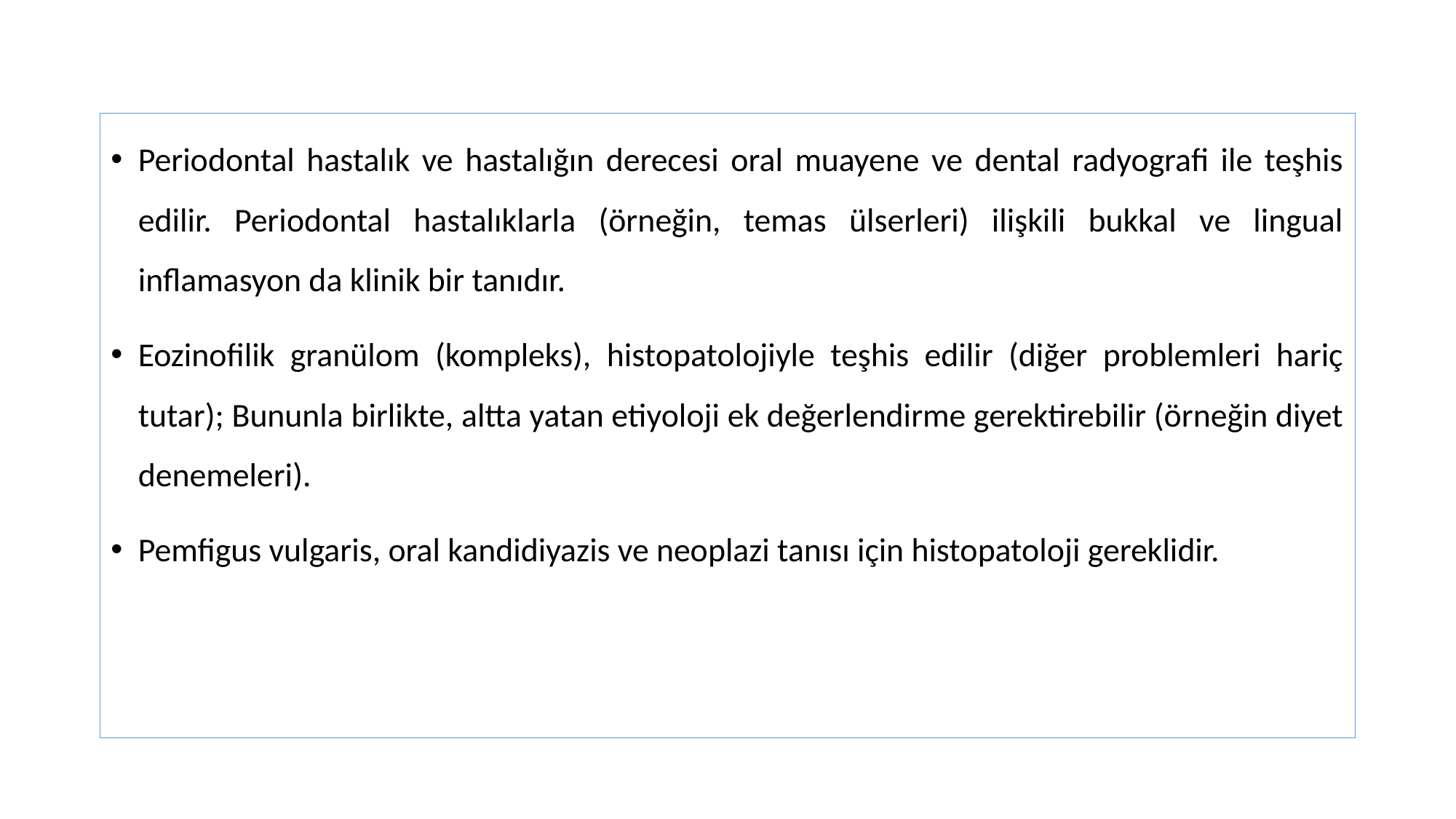

Periodontal hastalık ve hastalığın derecesi oral muayene ve dental radyografi ile teşhis edilir. Periodontal hastalıklarla (örneğin, temas ülserleri) ilişkili bukkal ve lingual inflamasyon da klinik bir tanıdır.
Eozinofilik granülom (kompleks), histopatolojiyle teşhis edilir (diğer problemleri hariç tutar); Bununla birlikte, altta yatan etiyoloji ek değerlendirme gerektirebilir (örneğin diyet denemeleri).
Pemfigus vulgaris, oral kandidiyazis ve neoplazi tanısı için histopatoloji gereklidir.